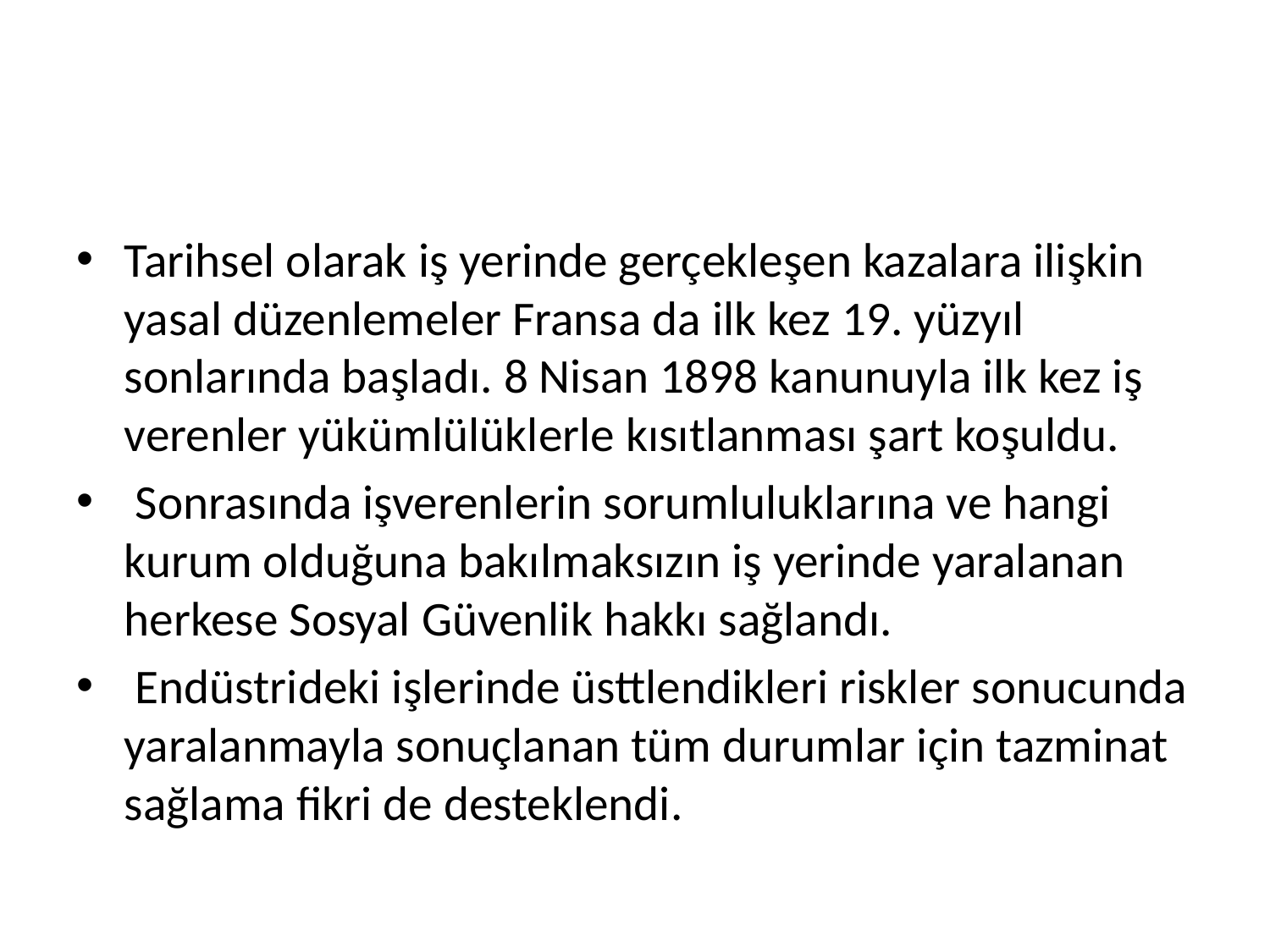

Tarihsel olarak iş yerinde gerçekleşen kazalara ilişkin yasal düzenlemeler Fransa da ilk kez 19. yüzyıl sonlarında başladı. 8 Nisan 1898 kanunuyla ilk kez iş verenler yükümlülüklerle kısıtlanması şart koşuldu.
 Sonrasında işverenlerin sorumluluklarına ve hangi kurum olduğuna bakılmaksızın iş yerinde yaralanan herkese Sosyal Güvenlik hakkı sağlandı.
 Endüstrideki işlerinde üsttlendikleri riskler sonucunda yaralanmayla sonuçlanan tüm durumlar için tazminat sağlama fikri de desteklendi.